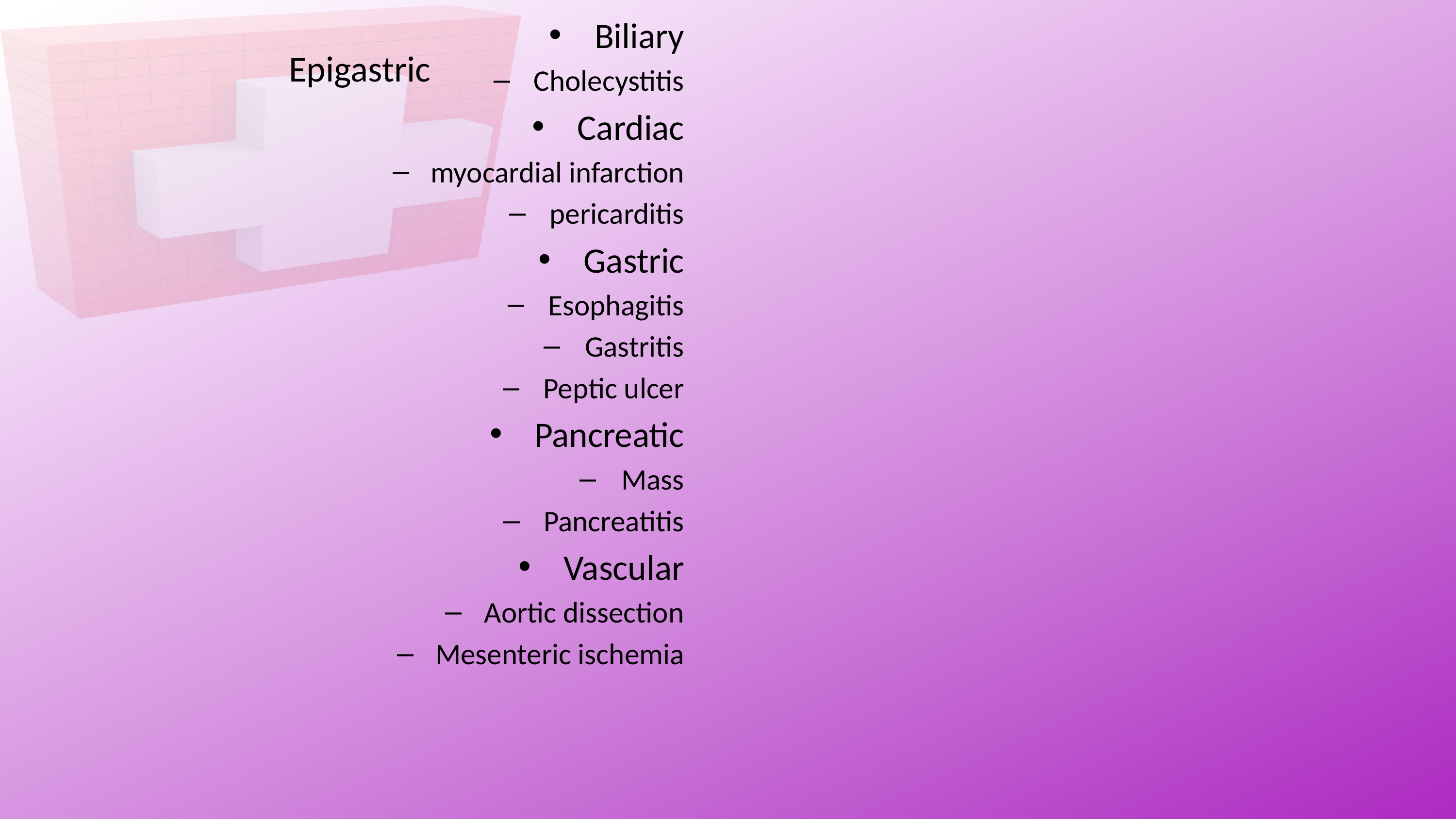

Biliary
Cholecystitis
Cardiac
myocardial infarction
pericarditis
Gastric
Esophagitis
Gastritis
Peptic ulcer
Pancreatic
Mass
Pancreatitis
Vascular
Aortic dissection
Mesenteric ischemia
# Epigastric